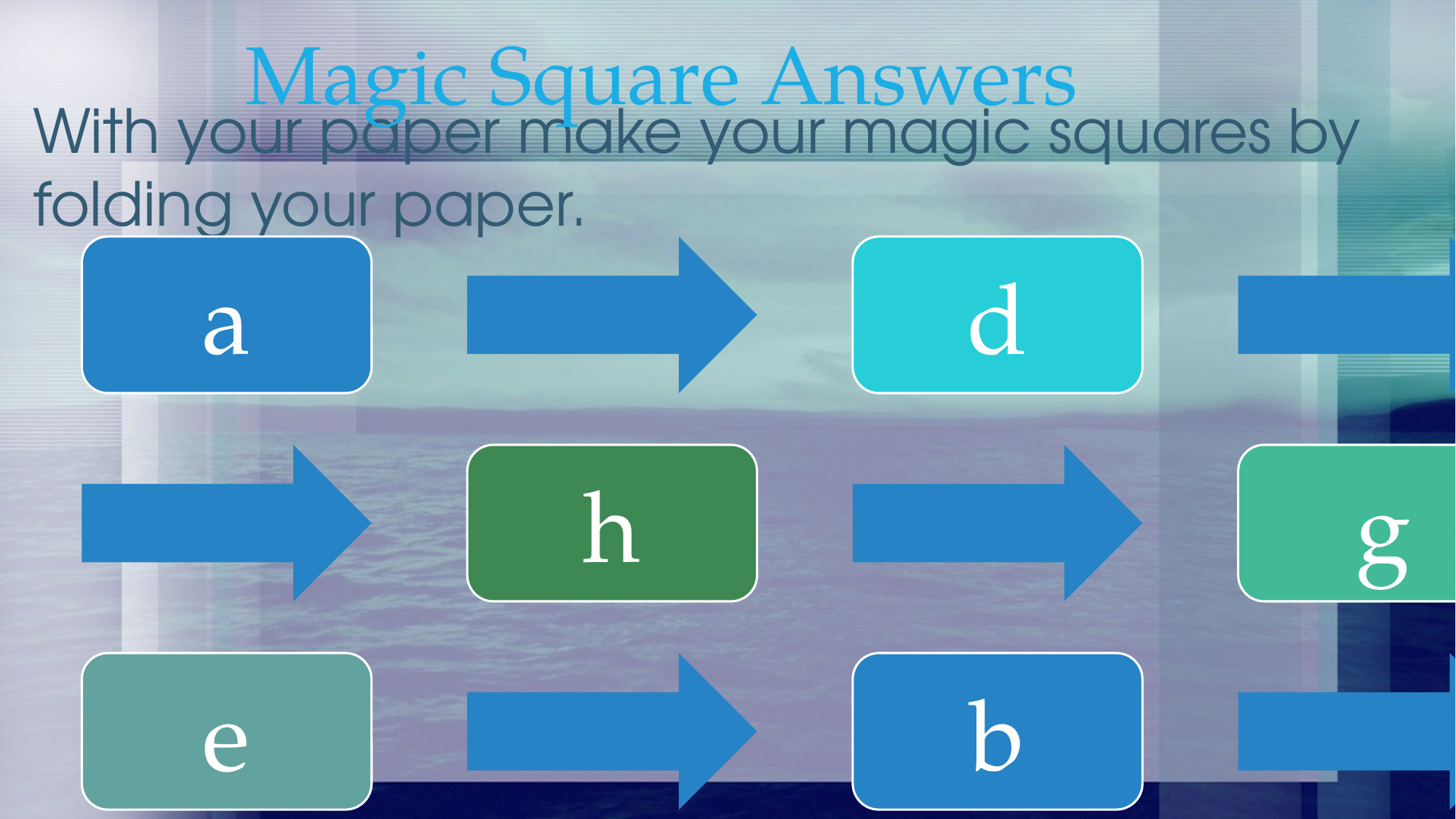

Magic Square Answers
# With your paper make your magic squares by folding your paper.
a
d
g
h
e
b
c
f
i